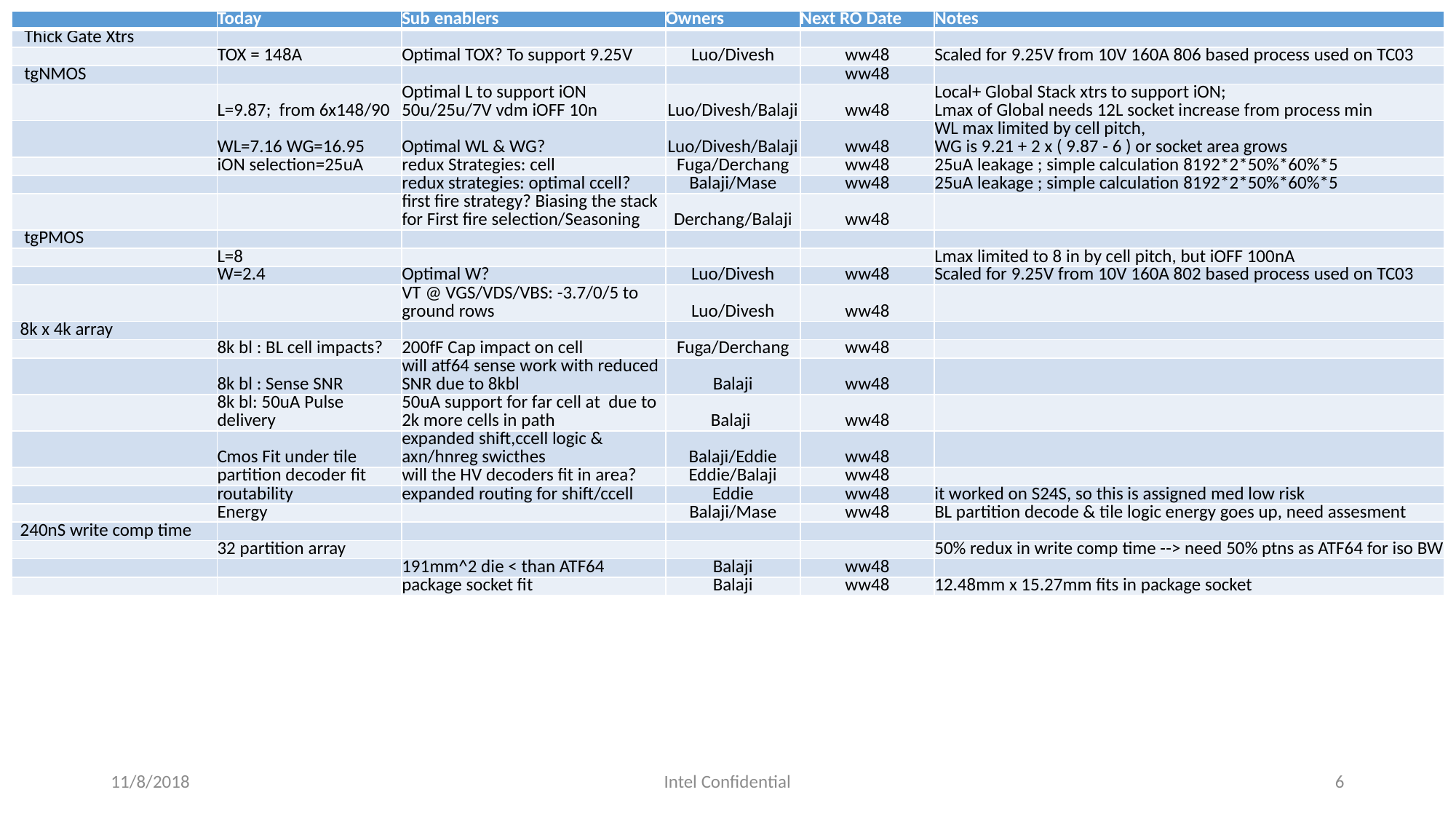

|  | Today | Sub enablers | Owners | Next RO Date | Notes |
| --- | --- | --- | --- | --- | --- |
| Thick Gate Xtrs |  |  |  |  |  |
|  | TOX = 148A | Optimal TOX? To support 9.25V | Luo/Divesh | ww48 | Scaled for 9.25V from 10V 160A 806 based process used on TC03 |
| tgNMOS |  |  |  | ww48 |  |
|  | L=9.87; from 6x148/90 | Optimal L to support iON 50u/25u/7V vdm iOFF 10n | Luo/Divesh/Balaji | ww48 | Local+ Global Stack xtrs to support iON; Lmax of Global needs 12L socket increase from process min |
|  | WL=7.16 WG=16.95 | Optimal WL & WG? | Luo/Divesh/Balaji | ww48 | WL max limited by cell pitch, WG is 9.21 + 2 x ( 9.87 - 6 ) or socket area grows |
|  | iON selection=25uA | redux Strategies: cell | Fuga/Derchang | ww48 | 25uA leakage ; simple calculation 8192\*2\*50%\*60%\*5 |
|  |  | redux strategies: optimal ccell? | Balaji/Mase | ww48 | 25uA leakage ; simple calculation 8192\*2\*50%\*60%\*5 |
|  |  | first fire strategy? Biasing the stack for First fire selection/Seasoning | Derchang/Balaji | ww48 |  |
| tgPMOS |  |  |  |  |  |
|  | L=8 |  |  |  | Lmax limited to 8 in by cell pitch, but iOFF 100nA |
|  | W=2.4 | Optimal W? | Luo/Divesh | ww48 | Scaled for 9.25V from 10V 160A 802 based process used on TC03 |
|  |  | VT @ VGS/VDS/VBS: -3.7/0/5 to ground rows | Luo/Divesh | ww48 |  |
| 8k x 4k array |  |  |  |  |  |
|  | 8k bl : BL cell impacts? | 200fF Cap impact on cell | Fuga/Derchang | ww48 |  |
|  | 8k bl : Sense SNR | will atf64 sense work with reduced SNR due to 8kbl | Balaji | ww48 |  |
|  | 8k bl: 50uA Pulse delivery | 50uA support for far cell at due to 2k more cells in path | Balaji | ww48 |  |
|  | Cmos Fit under tile | expanded shift,ccell logic & axn/hnreg swicthes | Balaji/Eddie | ww48 |  |
|  | partition decoder fit | will the HV decoders fit in area? | Eddie/Balaji | ww48 |  |
|  | routability | expanded routing for shift/ccell | Eddie | ww48 | it worked on S24S, so this is assigned med low risk |
|  | Energy |  | Balaji/Mase | ww48 | BL partition decode & tile logic energy goes up, need assesment |
| 240nS write comp time |  |  |  |  |  |
|  | 32 partition array |  |  |  | 50% redux in write comp time --> need 50% ptns as ATF64 for iso BW |
|  |  | 191mm^2 die < than ATF64 | Balaji | ww48 |  |
|  |  | package socket fit | Balaji | ww48 | 12.48mm x 15.27mm fits in package socket |
11/8/2018
Intel Confidential
6